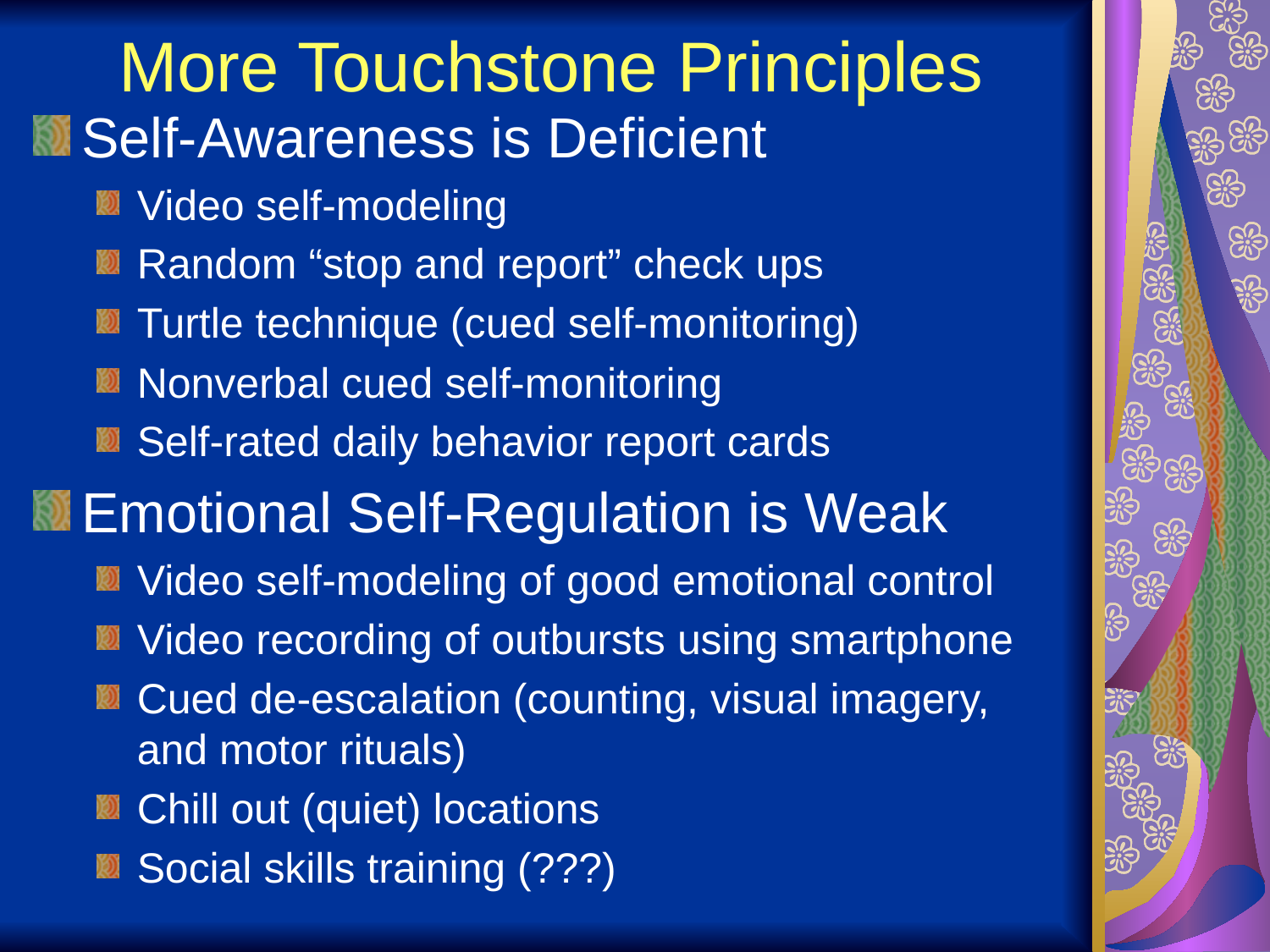

# More Touchstone Principles
Self-Awareness is Deficient
Video self-modeling
Random “stop and report” check ups
Turtle technique (cued self-monitoring)
Nonverbal cued self-monitoring
Self-rated daily behavior report cards
Emotional Self-Regulation is Weak
Video self-modeling of good emotional control
Video recording of outbursts using smartphone
Cued de-escalation (counting, visual imagery, and motor rituals)
Chill out (quiet) locations
Social skills training (???)